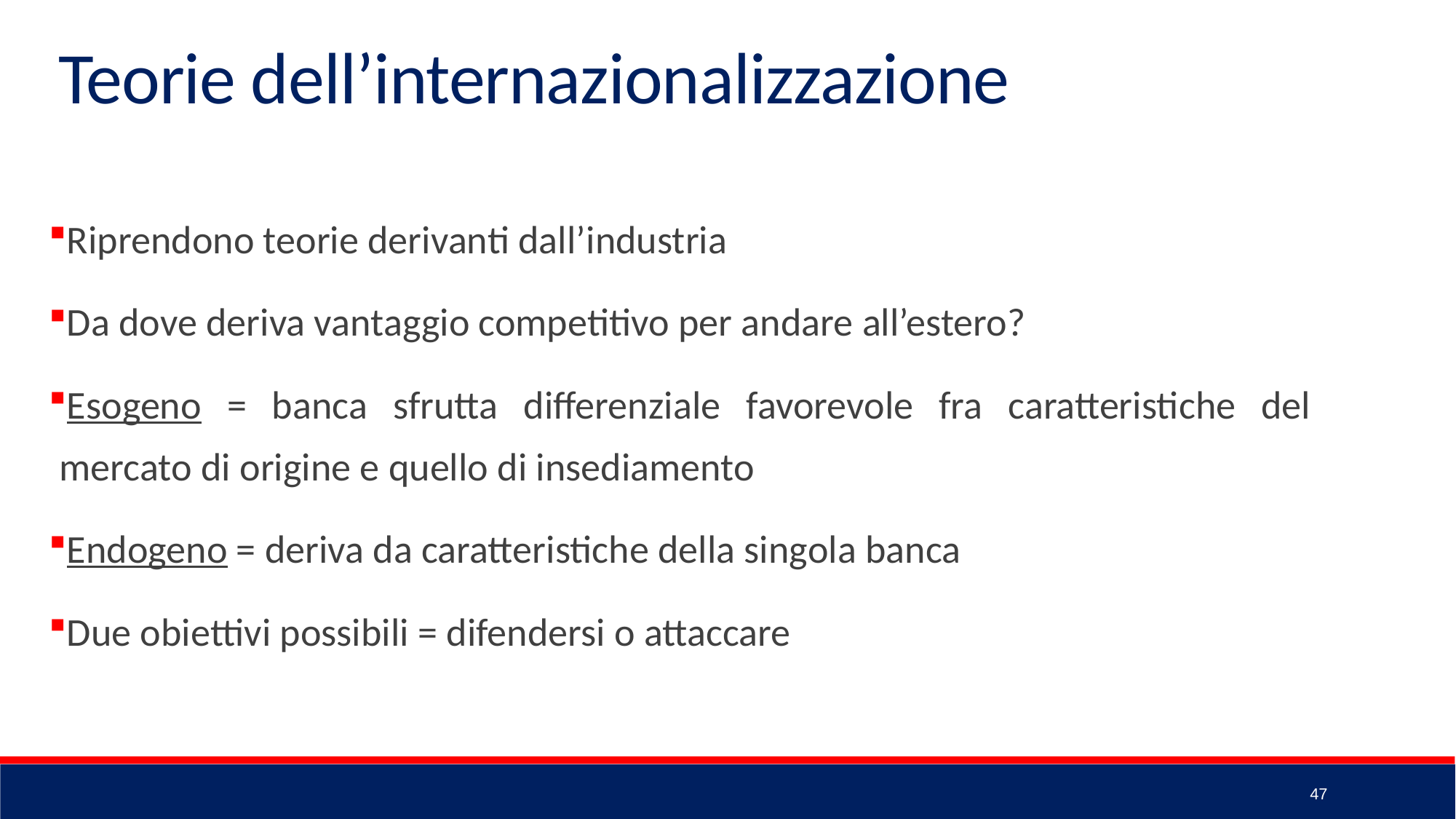

Teorie dell’internazionalizzazione
Riprendono teorie derivanti dall’industria
Da dove deriva vantaggio competitivo per andare all’estero?
Esogeno = banca sfrutta differenziale favorevole fra caratteristiche del mercato di origine e quello di insediamento
Endogeno = deriva da caratteristiche della singola banca
Due obiettivi possibili = difendersi o attaccare
47